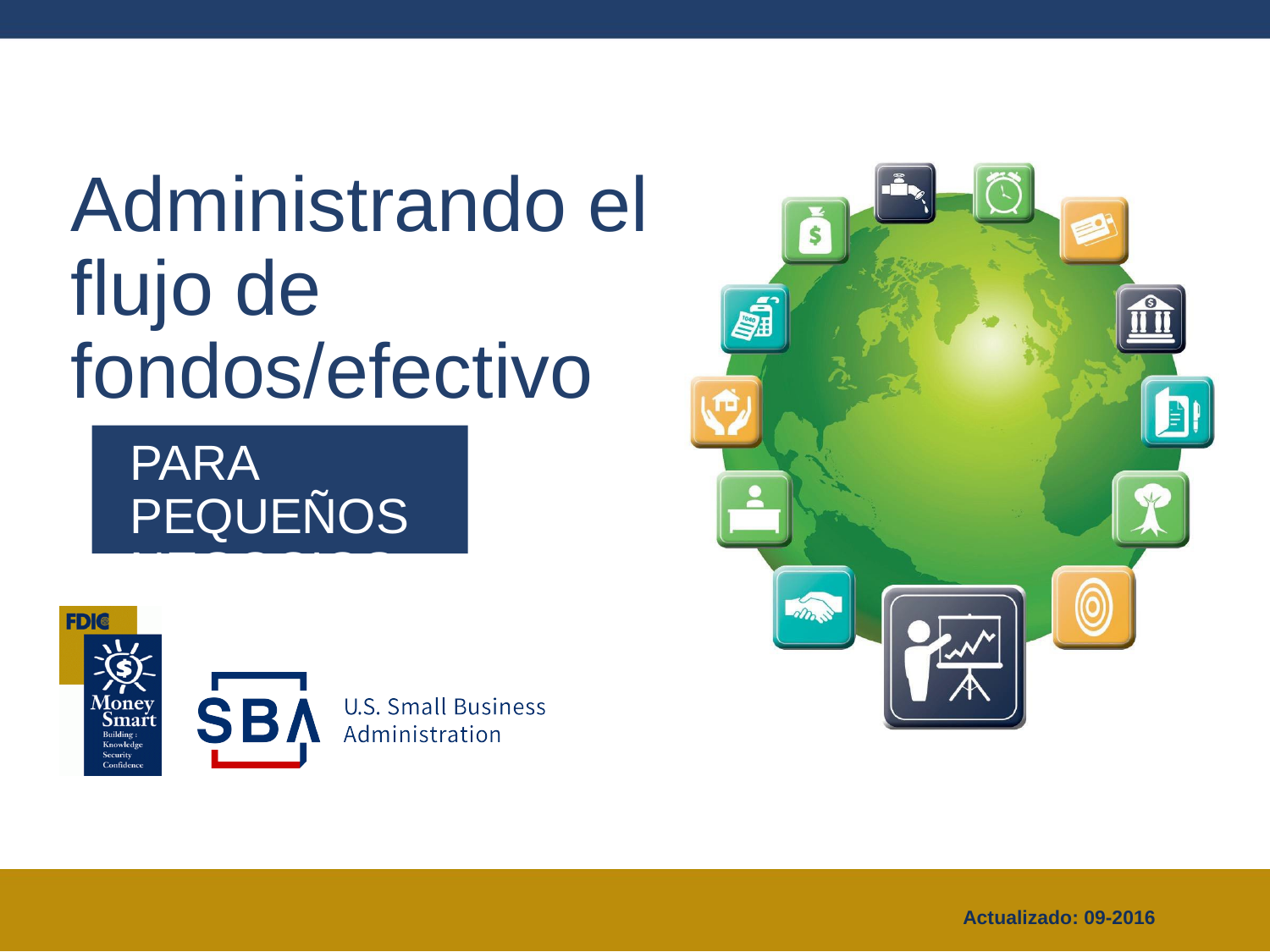

# Administrando el flujo de fondos/efectivo
para pequeños negocios
Actualizado: 09-2016